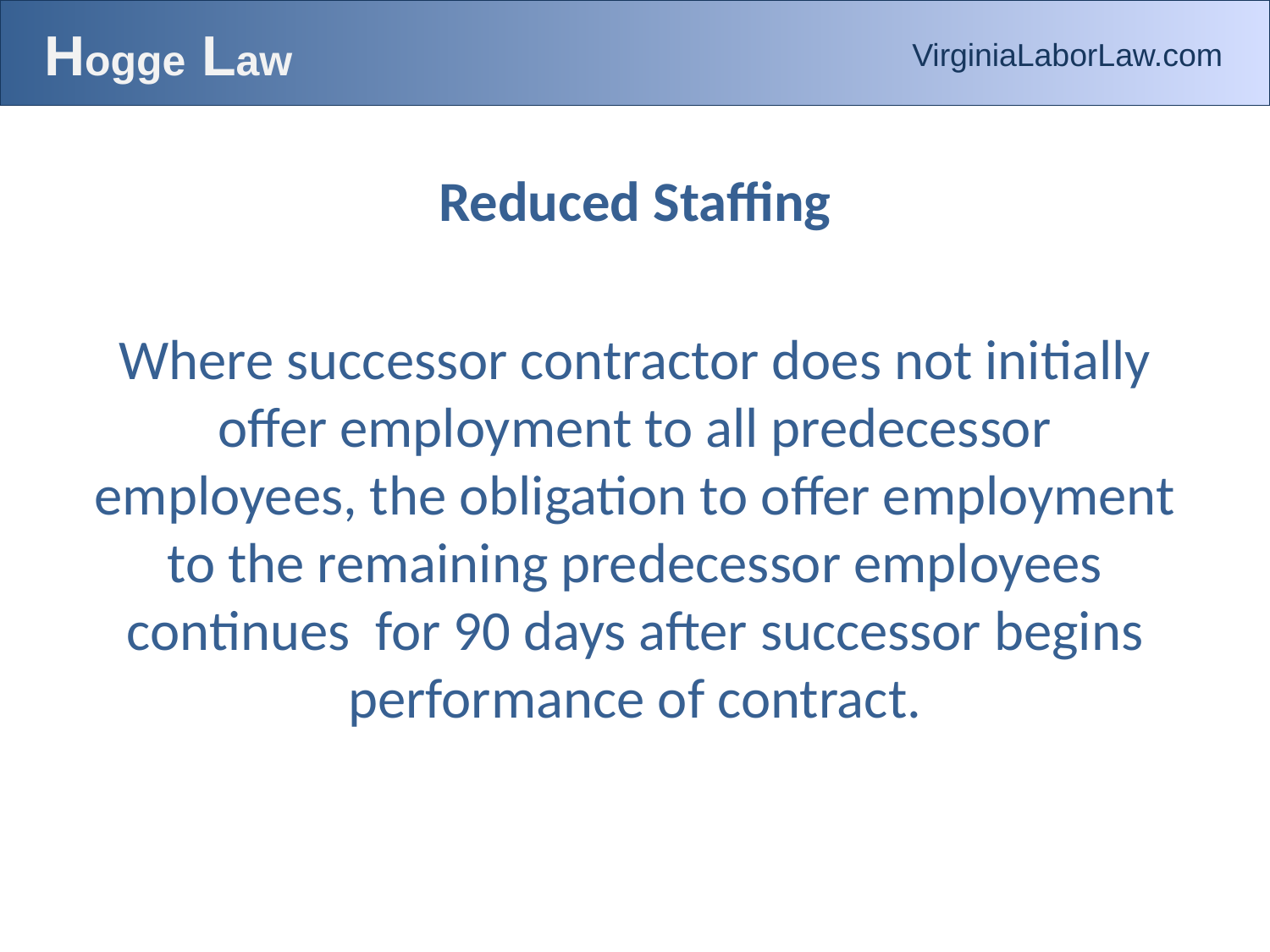

# Hogge Law
VirginiaLaborLaw.com
Reduced Staffing

Where successor contractor does not initially offer employment to all predecessor employees, the obligation to offer employment to the remaining predecessor employees continues  for 90 days after successor begins performance of contract.